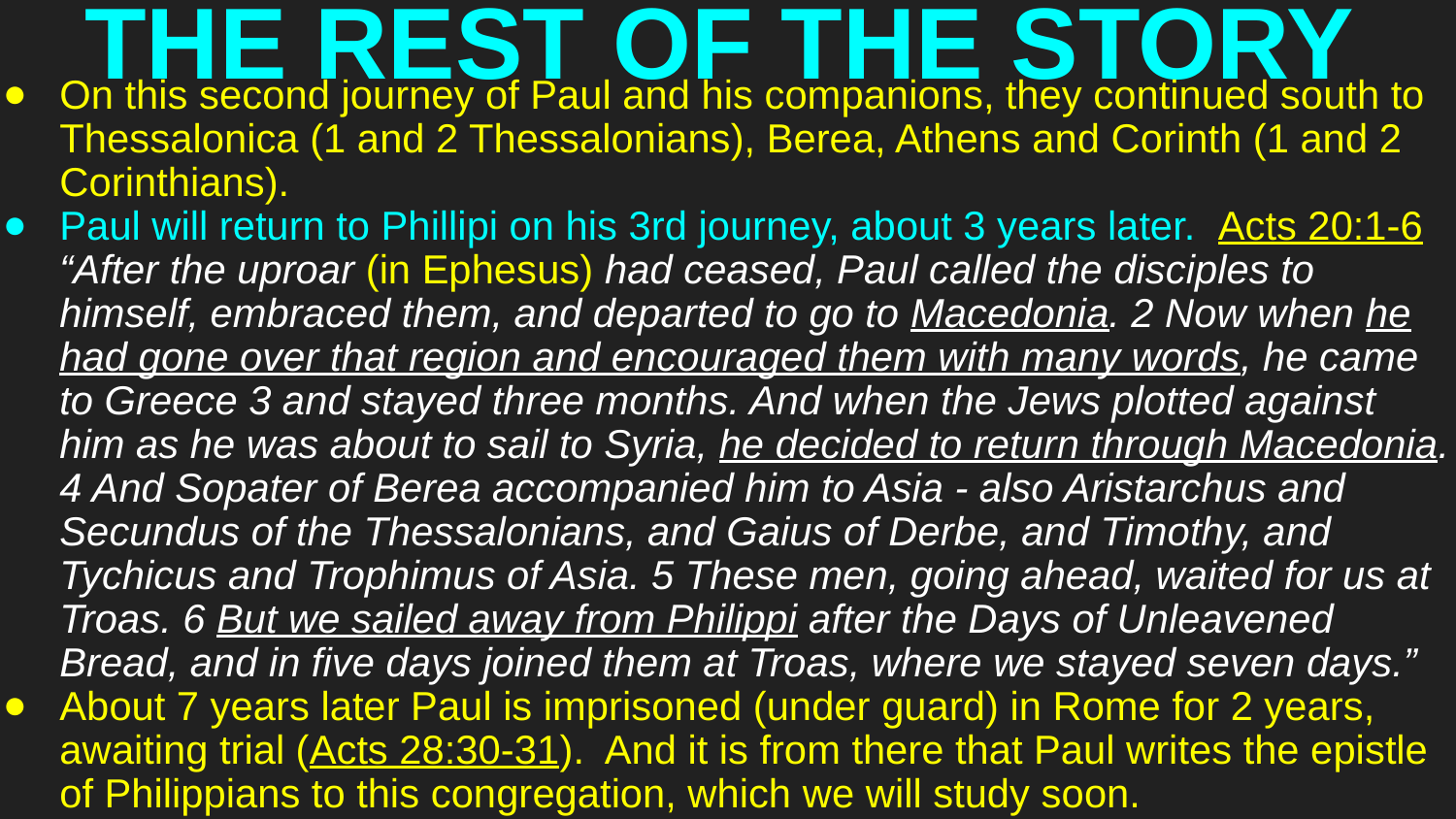

# THE REST OF THE STORY
On this second journey of Paul and his companions, they continued south to Thessalonica (1 and 2 Thessalonians), Berea, Athens and Corinth (1 and 2 Corinthians).
Paul will return to Phillipi on his 3rd journey, about 3 years later.  Acts 20:1-6 “After the uproar (in Ephesus) had ceased, Paul called the disciples to himself, embraced them, and departed to go to Macedonia. 2 Now when he had gone over that region and encouraged them with many words, he came to Greece 3 and stayed three months. And when the Jews plotted against him as he was about to sail to Syria, he decided to return through Macedonia. 4 And Sopater of Berea accompanied him to Asia - also Aristarchus and Secundus of the Thessalonians, and Gaius of Derbe, and Timothy, and Tychicus and Trophimus of Asia. 5 These men, going ahead, waited for us at Troas. 6 But we sailed away from Philippi after the Days of Unleavened Bread, and in five days joined them at Troas, where we stayed seven days.”
About 7 years later Paul is imprisoned (under guard) in Rome for 2 years, awaiting trial (Acts 28:30-31).  And it is from there that Paul writes the epistle of Philippians to this congregation, which we will study soon.